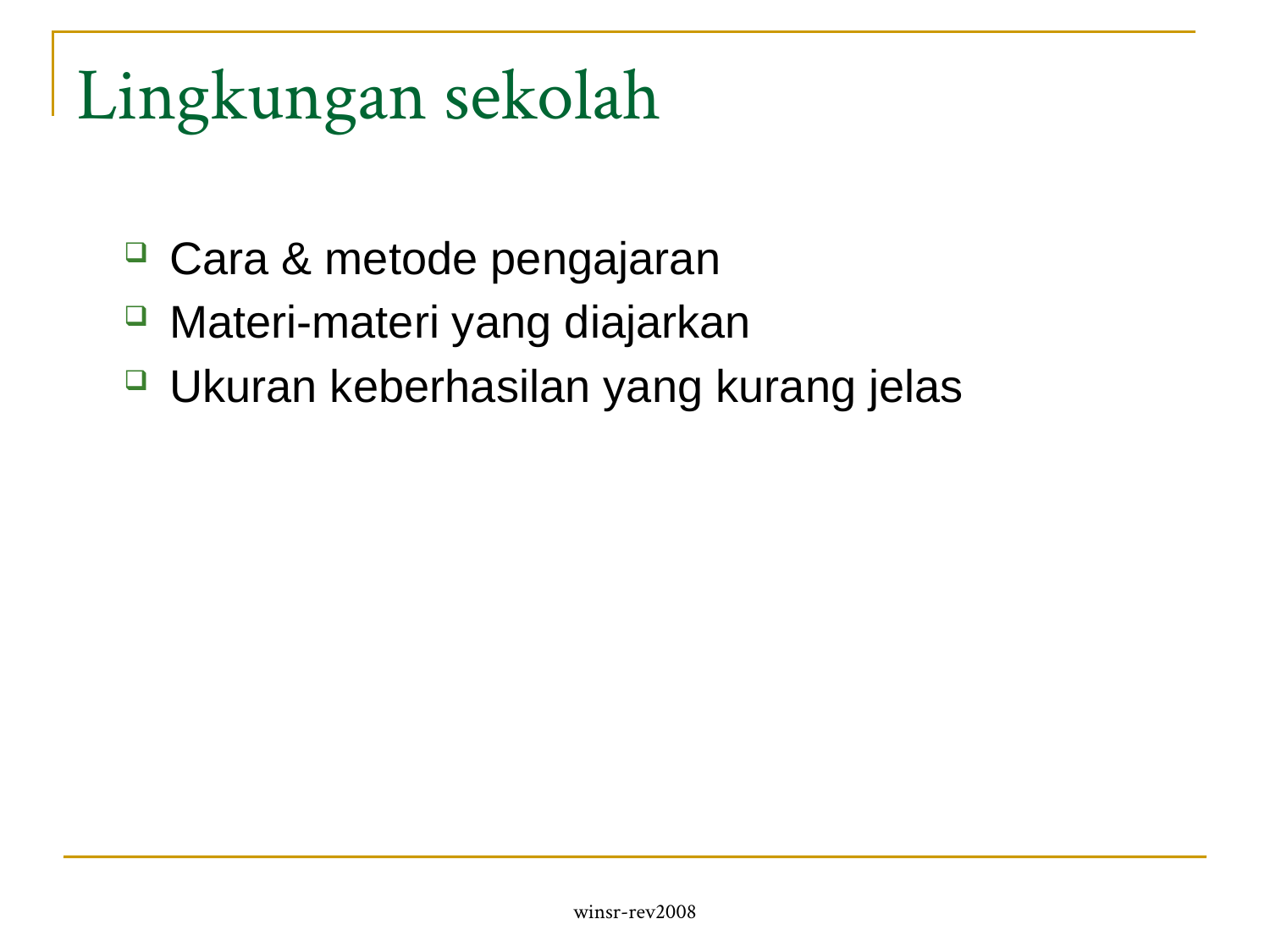

# Lingkungan sekolah
Cara & metode pengajaran
Materi-materi yang diajarkan
Ukuran keberhasilan yang kurang jelas

winsr-rev2008